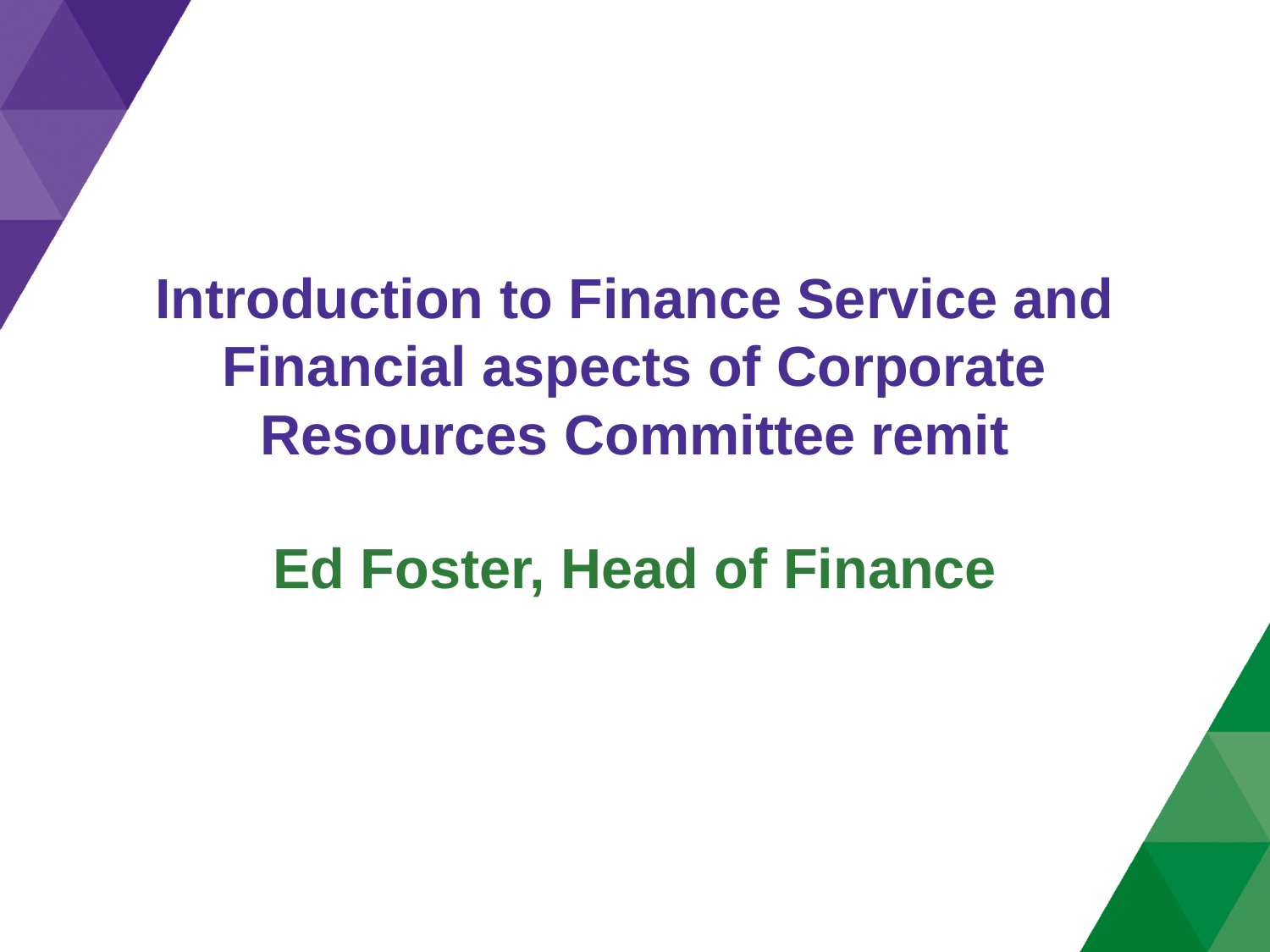

# Introduction to Finance Service and Financial aspects of Corporate Resources Committee remit
Ed Foster, Head of Finance